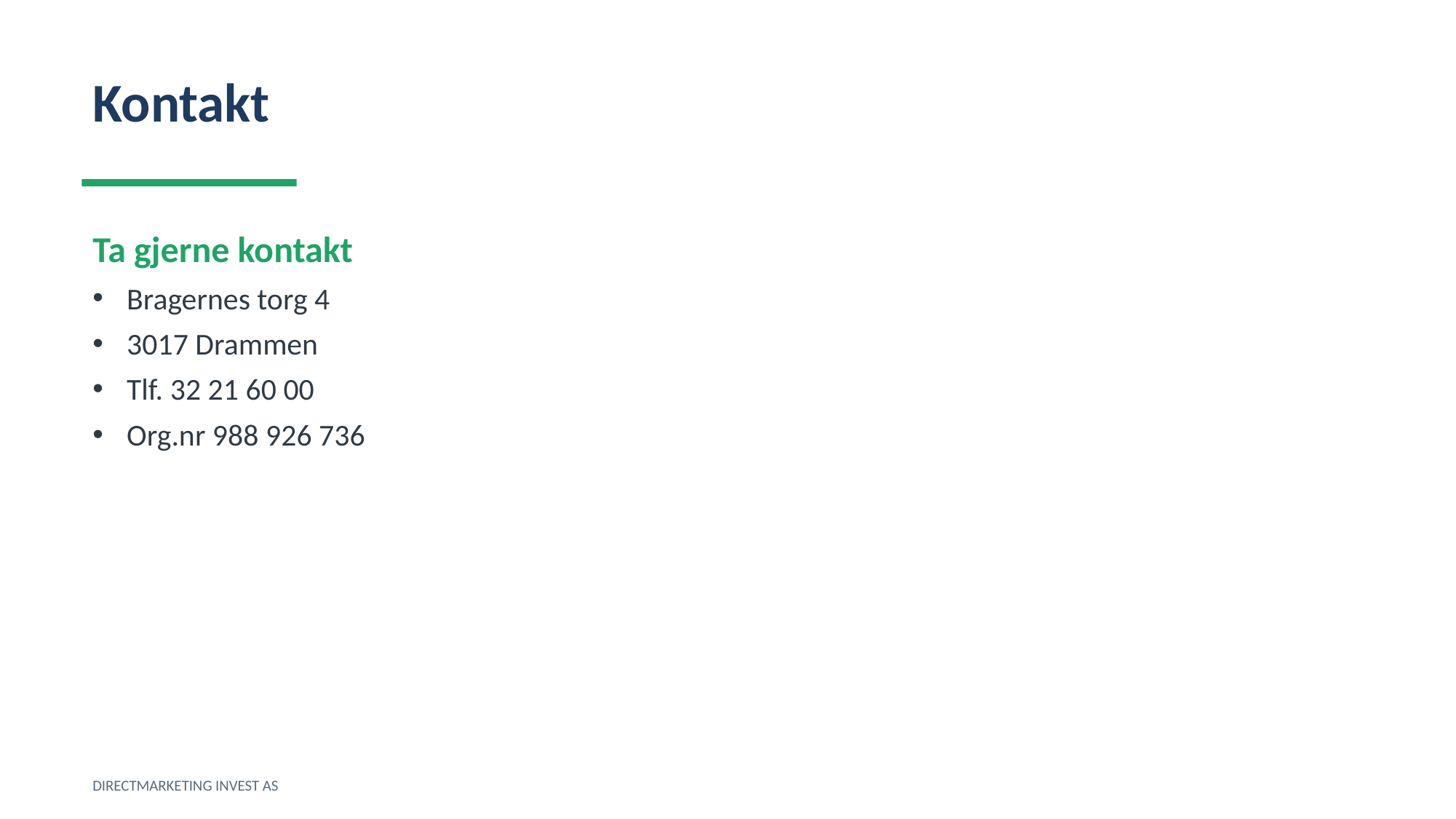

Kontakt

Ta gjerne kontakt
Bragernes torg 4
3017 Drammen
Tlf. 32 21 60 00
Org.nr 988 926 736
DIRECTMARKETING INVEST AS